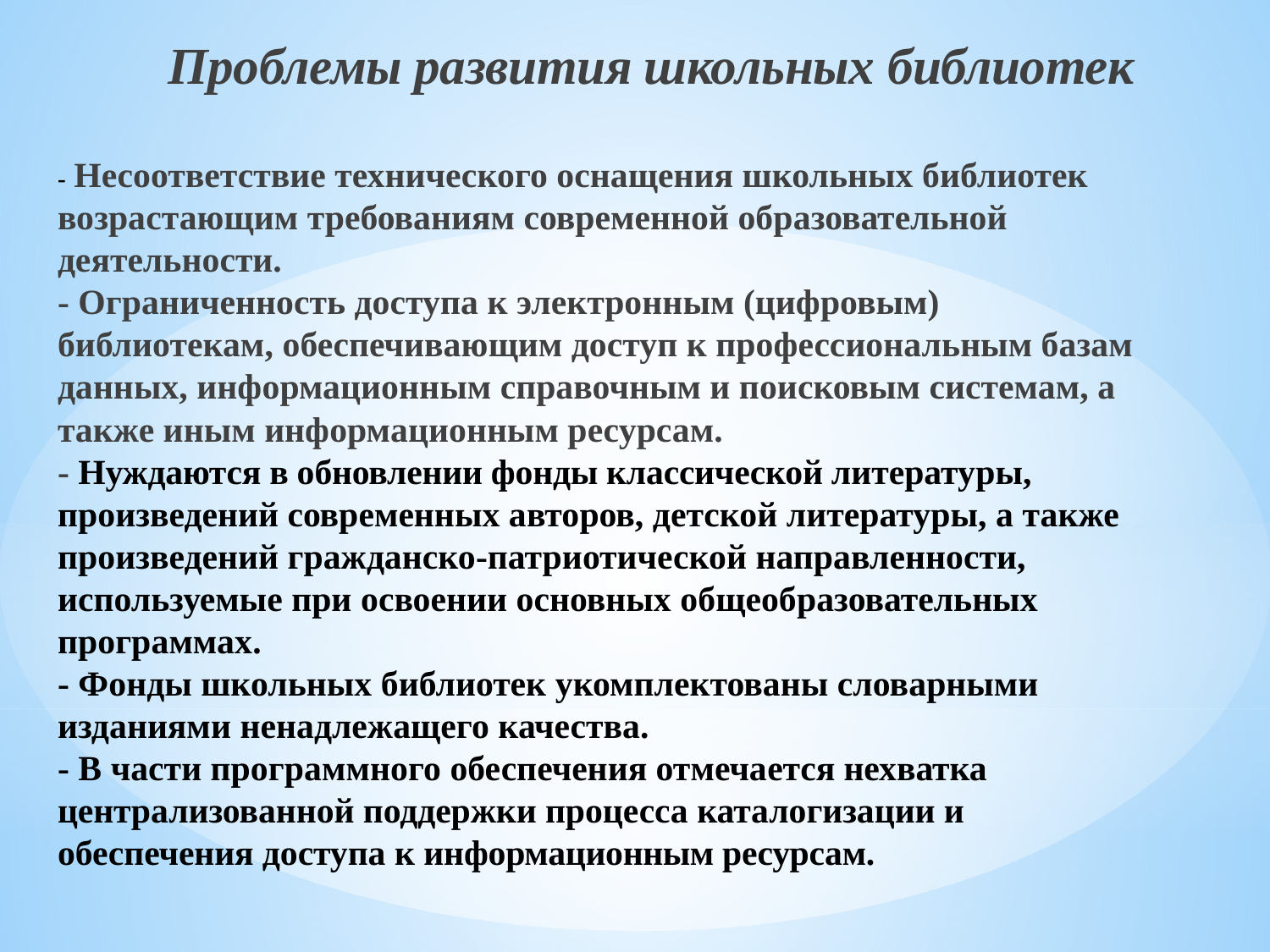

Проблемы развития школьных библиотек

# - Несоответствие технического оснащения школьных библиотек возрастающим требованиям современной образовательной деятельности. - Ограниченность доступа к электронным (цифровым) библиотекам, обеспечивающим доступ к профессиональным базам данных, информационным справочным и поисковым системам, а также иным информационным ресурсам. - Нуждаются в обновлении фонды классической литературы, произведений современных авторов, детской литературы, а также произведений гражданско-патриотической направленности, используемые при освоении основных общеобразовательных программах. - Фонды школьных библиотек укомплектованы словарными изданиями ненадлежащего качества. - В части программного обеспечения отмечается нехватка централизованной поддержки процесса каталогизации и обеспечения доступа к информационным ресурсам.